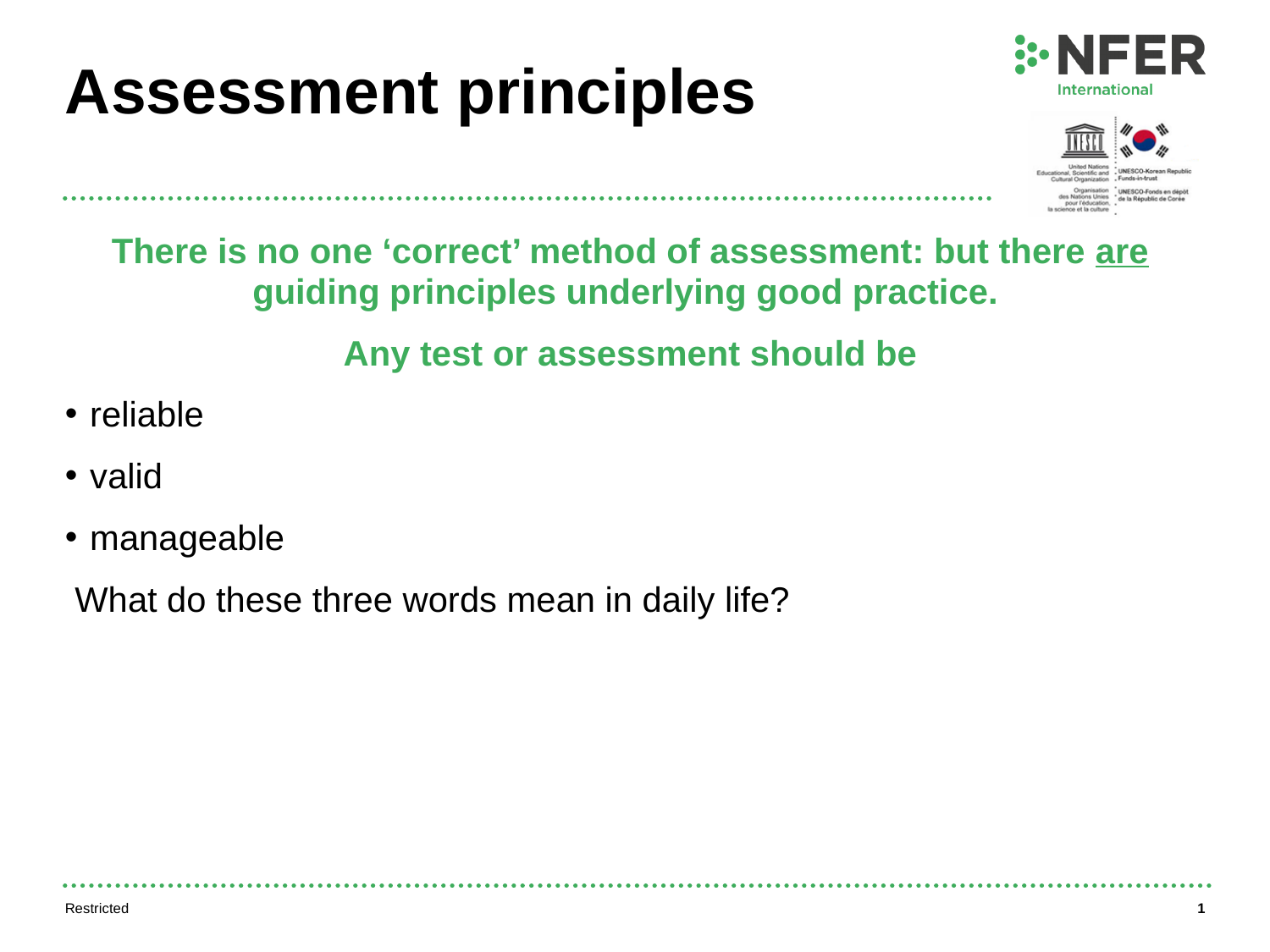

# Assessment principles
There is no one ‘correct’ method of assessment: but there are guiding principles underlying good practice.
Any test or assessment should be
reliable
valid
manageable
 What do these three words mean in daily life?
Restricted
1